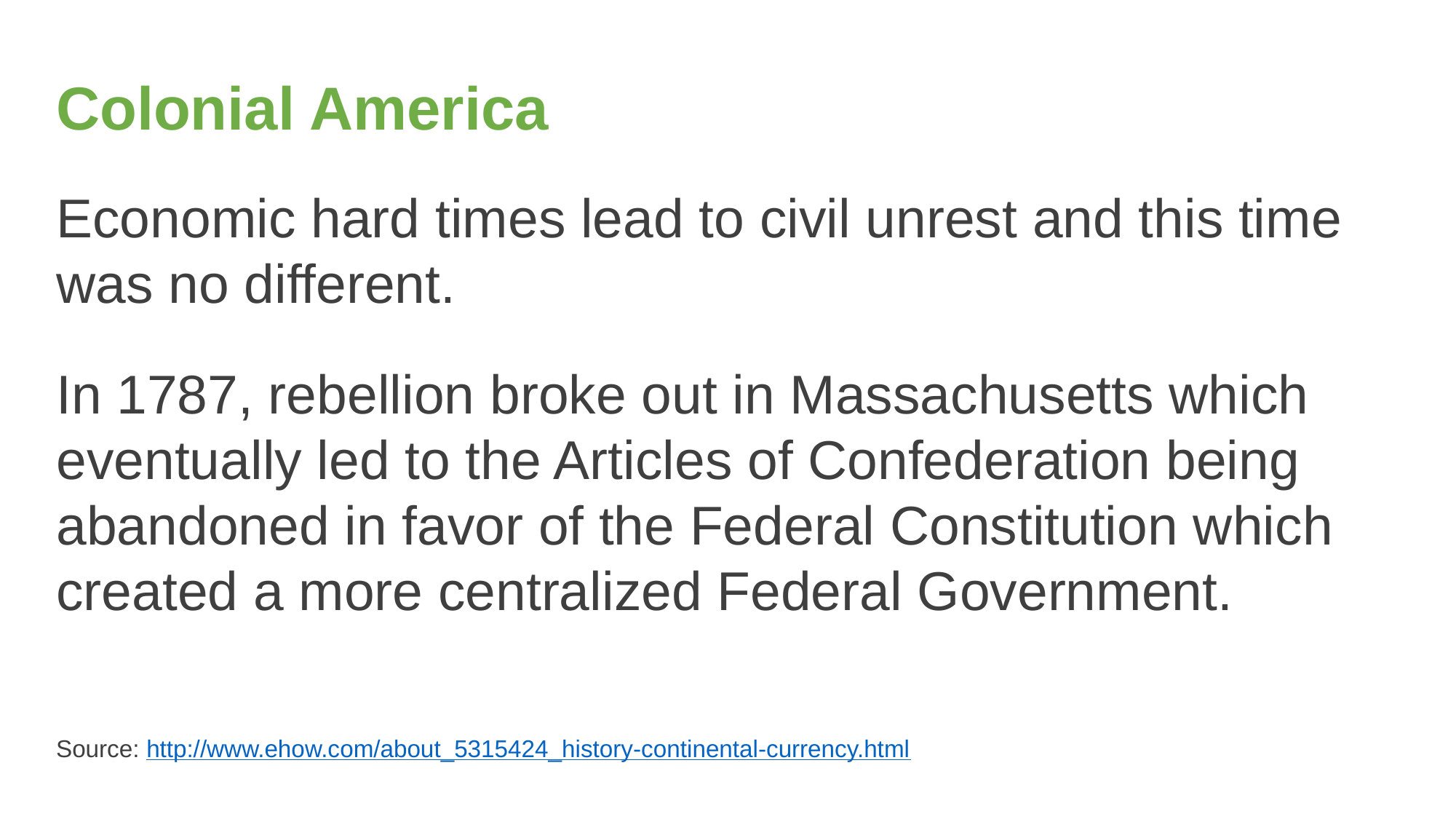

# Colonial America
Economic hard times lead to civil unrest and this time was no different.
In 1787, rebellion broke out in Massachusetts which eventually led to the Articles of Confederation being abandoned in favor of the Federal Constitution which created a more centralized Federal Government.

Source: http://www.ehow.com/about_5315424_history-continental-currency.html